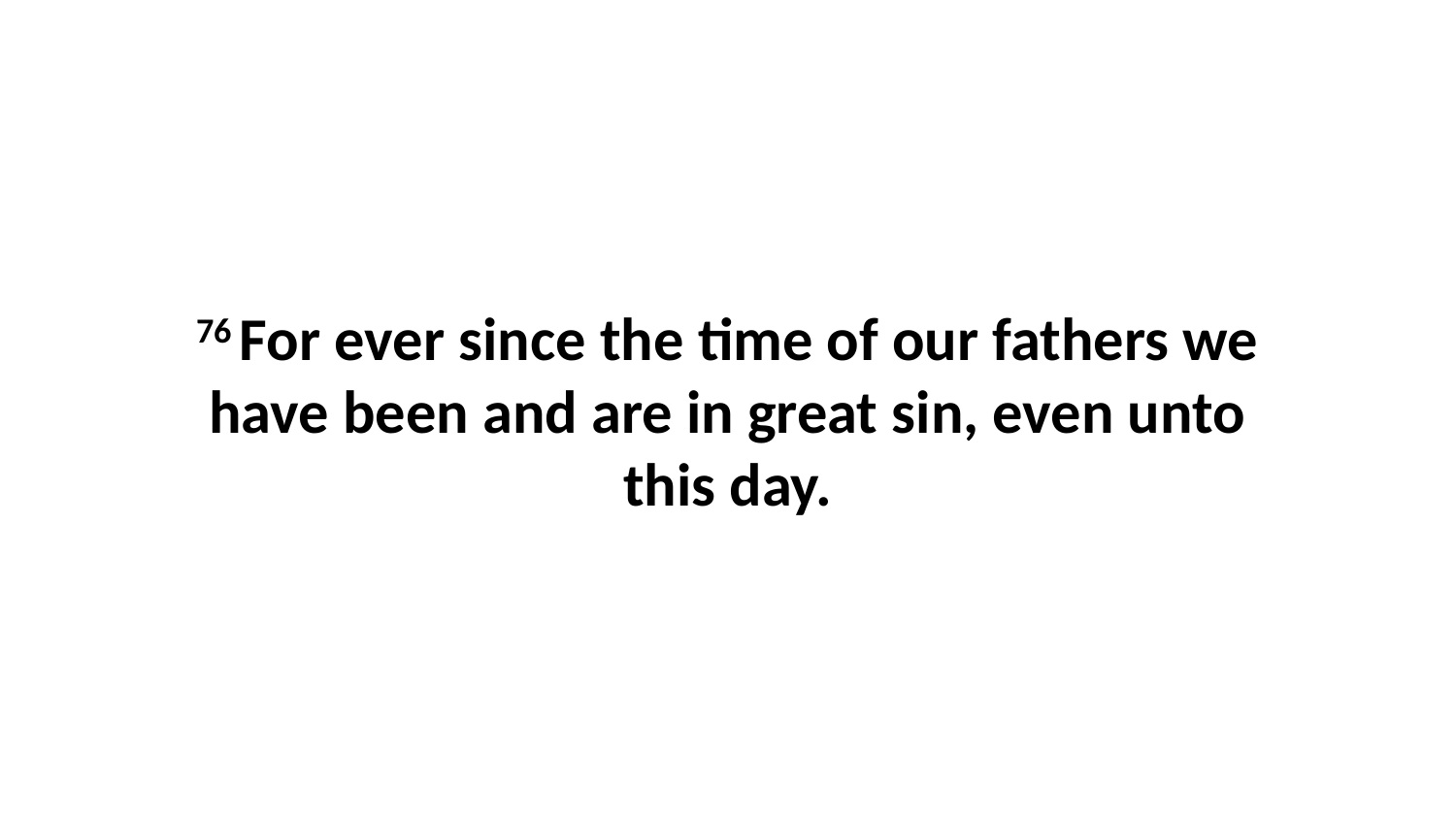

76 For ever since the time of our fathers we have been and are in great sin, even unto this day.